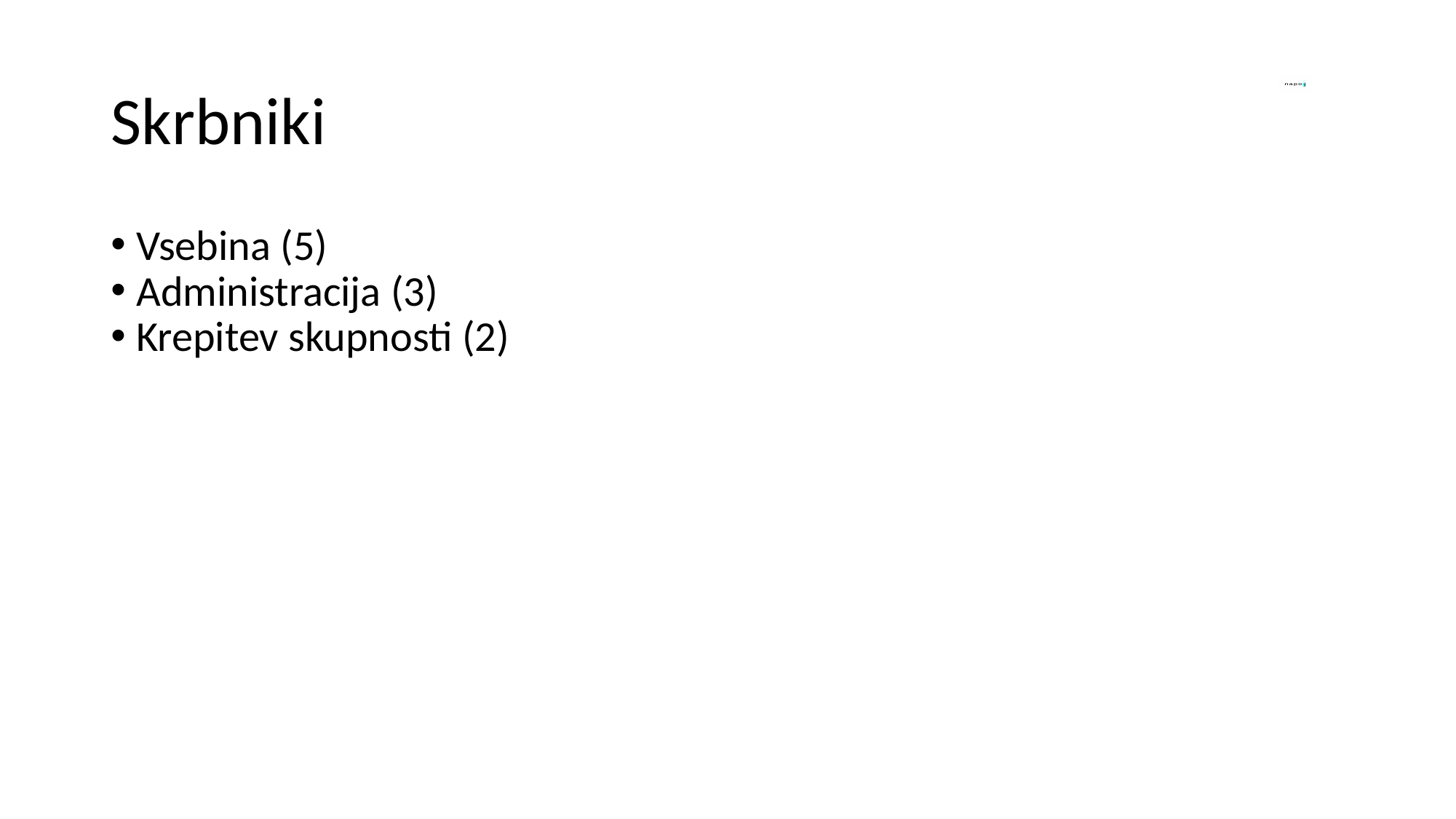

Skrbniki
Vsebina (5)
Administracija (3)
Krepitev skupnosti (2)